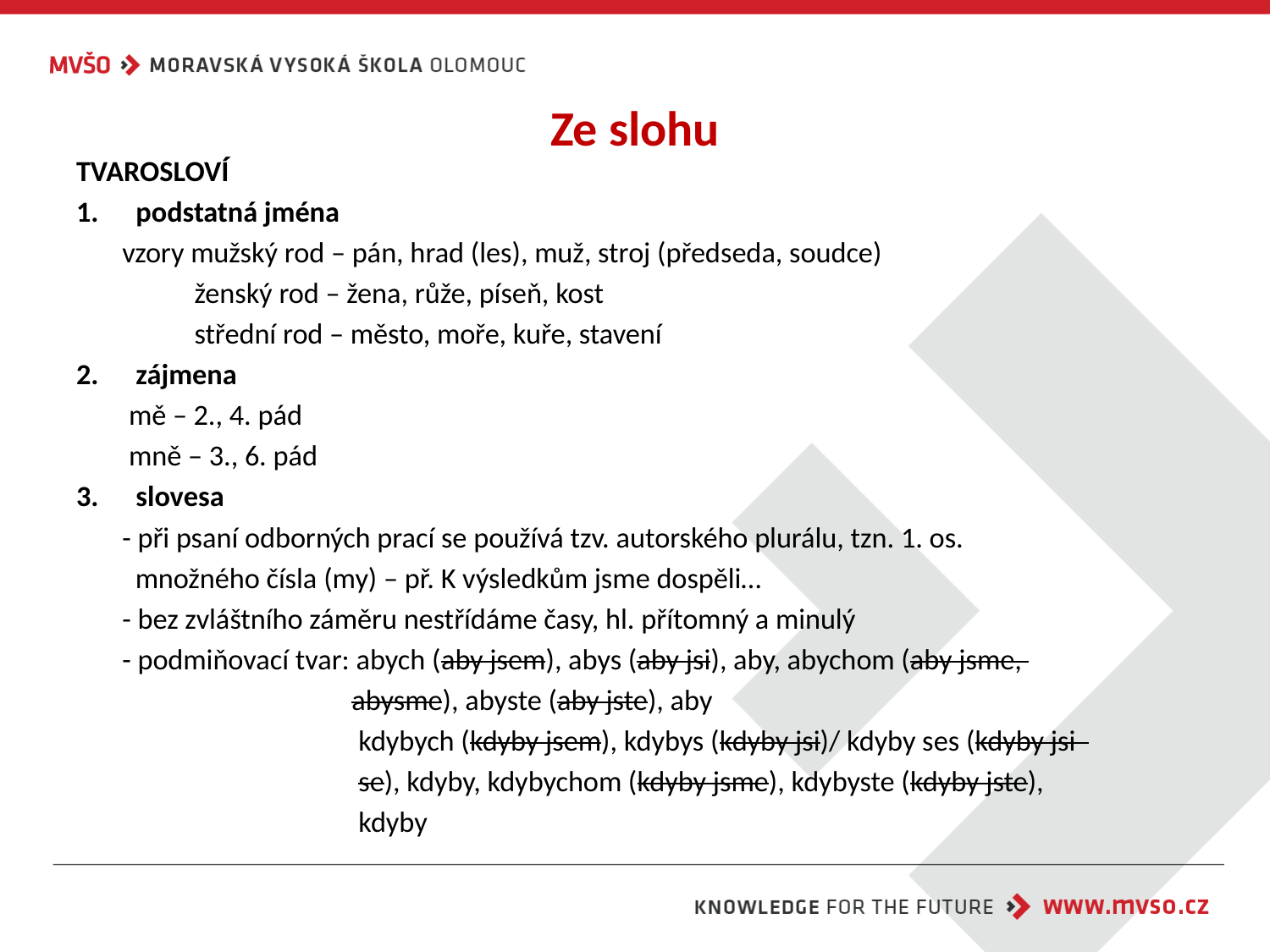

# Ze slohu
TVAROSLOVÍ
podstatná jména
       vzory mužský rod – pán, hrad (les), muž, stroj (předseda, soudce)
                  ženský rod – žena, růže, píseň, kost
                  střední rod – město, moře, kuře, stavení
zájmena
        mě – 2., 4. pád
        mně – 3., 6. pád
slovesa
       - při psaní odborných prací se používá tzv. autorského plurálu, tzn. 1. os.
         množného čísla (my) – př. K výsledkům jsme dospěli…
       - bez zvláštního záměru nestřídáme časy, hl. přítomný a minulý
       - podmiňovací tvar: abych (aby jsem), abys (aby jsi), aby, abychom (aby jsme,
                                          abysme), abyste (aby jste), aby
                                           kdybych (kdyby jsem), kdybys (kdyby jsi)/ kdyby ses (kdyby jsi
                                           se), kdyby, kdybychom (kdyby jsme), kdybyste (kdyby jste),
                                           kdyby